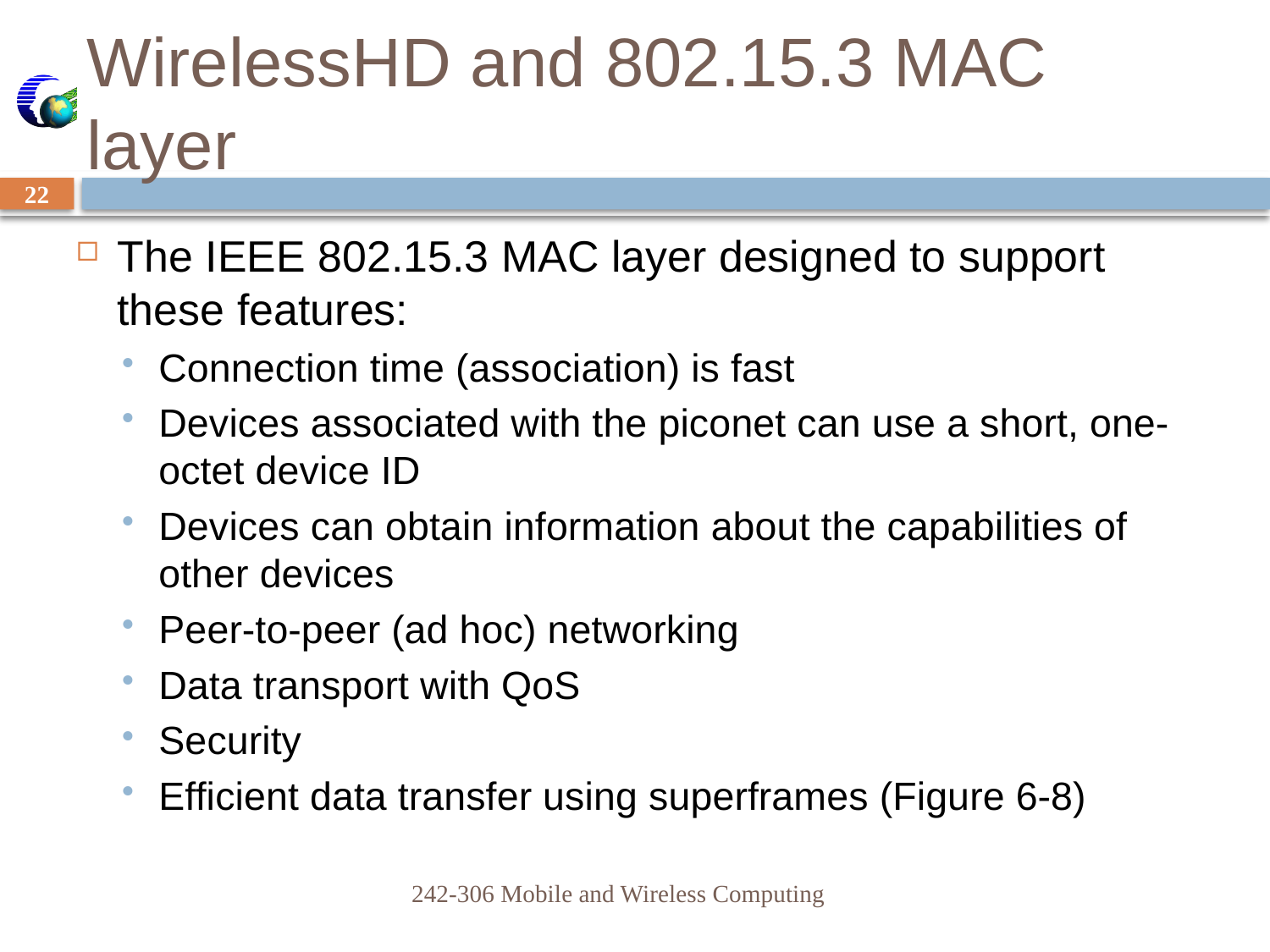

# WirelessHD and 802.15.3 MAC layer
22
The IEEE 802.15.3 MAC layer designed to support these features:
Connection time (association) is fast
Devices associated with the piconet can use a short, one-octet device ID
Devices can obtain information about the capabilities of other devices
Peer-to-peer (ad hoc) networking
Data transport with QoS
Security
Efficient data transfer using superframes (Figure 6-8)
242-306 Mobile and Wireless Computing